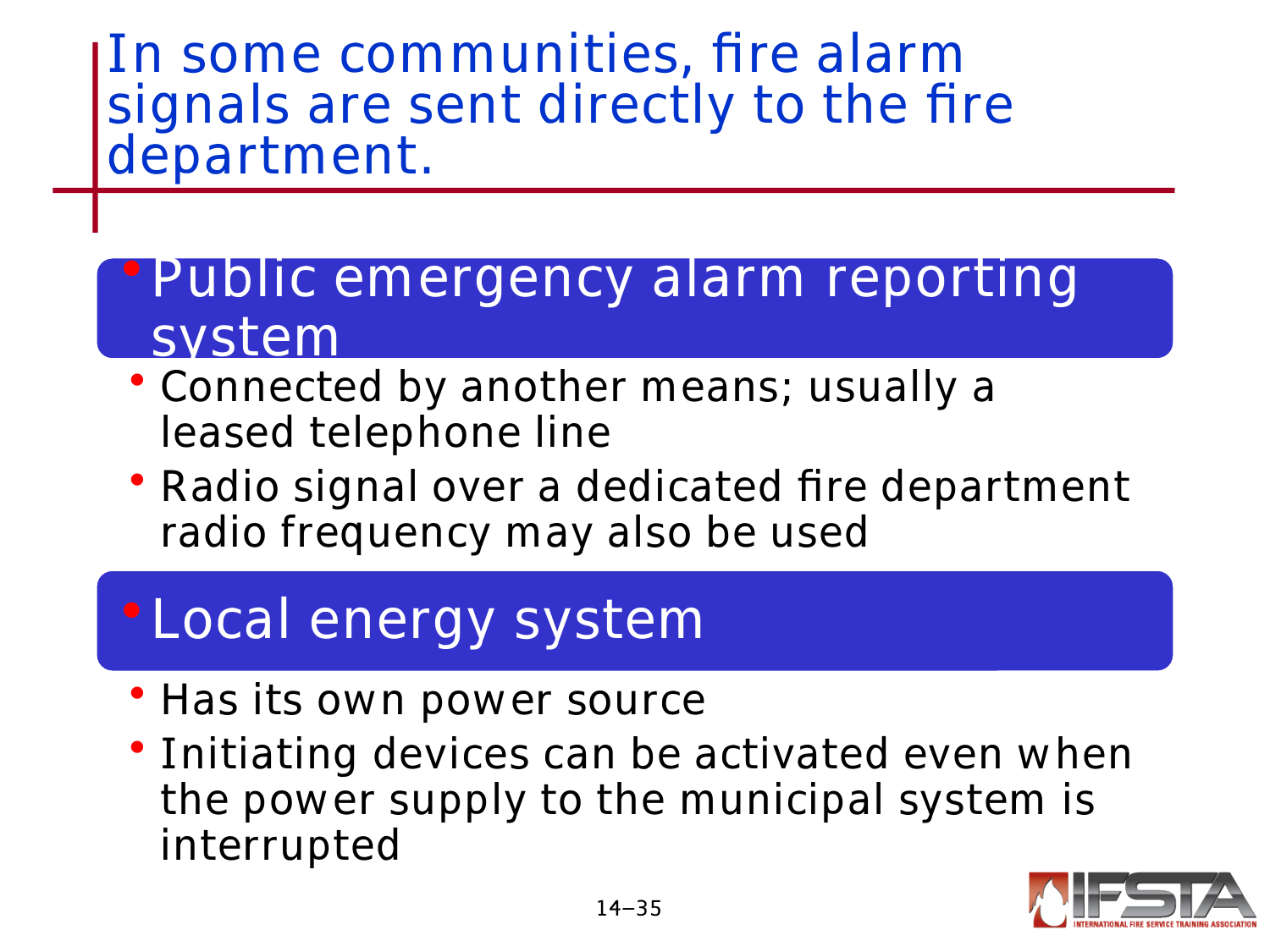

# In some communities, fire alarm signals are sent directly to the fire department.
Public emergency alarm reporting system
Connected by another means; usually a leased telephone line
Radio signal over a dedicated fire department radio frequency may also be used
Local energy system
Has its own power source
Initiating devices can be activated even when the power supply to the municipal system is interrupted
14–35